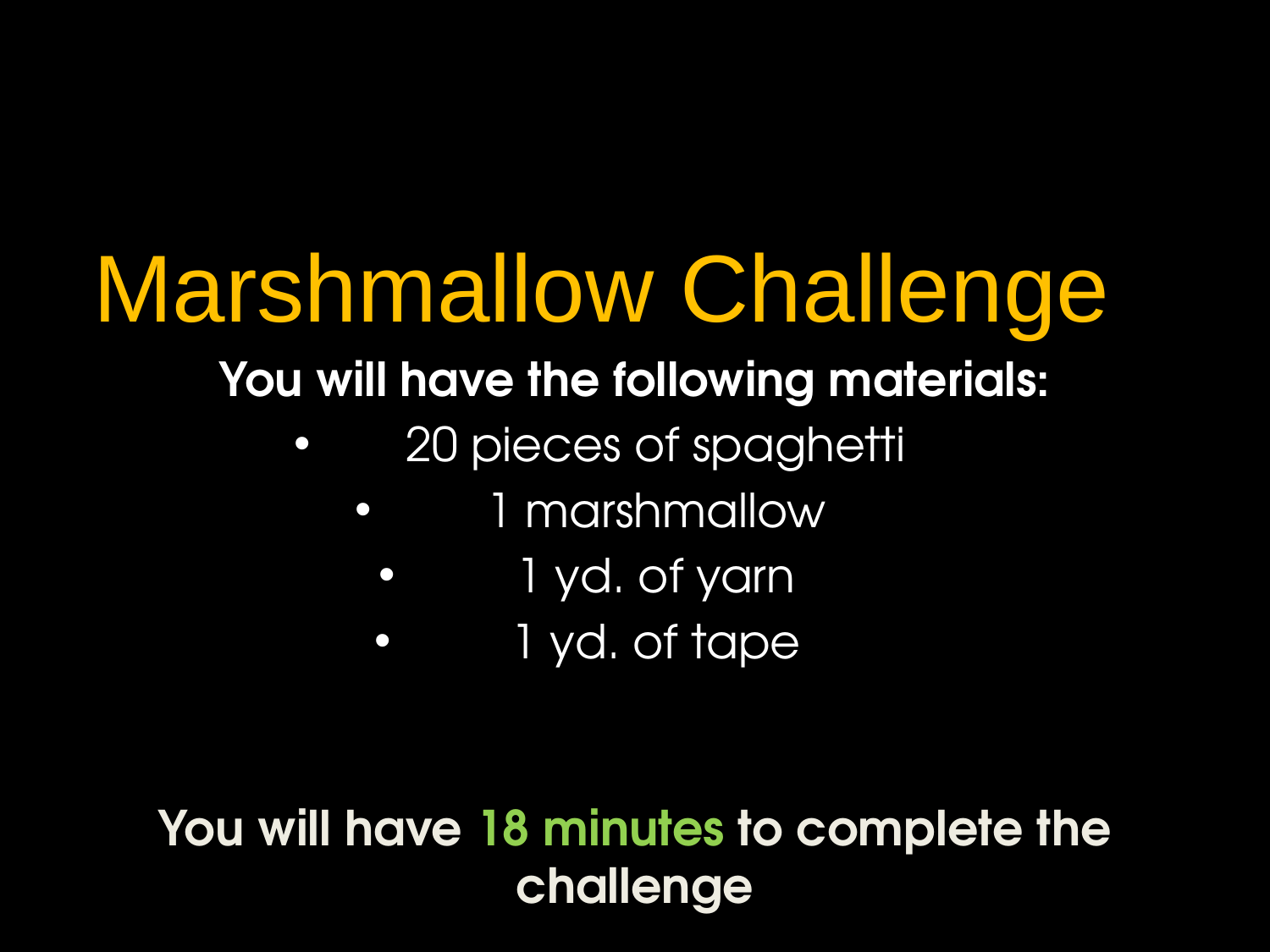

# Marshmallow Challenge
You will have the following materials:
20 pieces of spaghetti
1 marshmallow
1 yd. of yarn
1 yd. of tape

You will have 18 minutes to complete the challenge